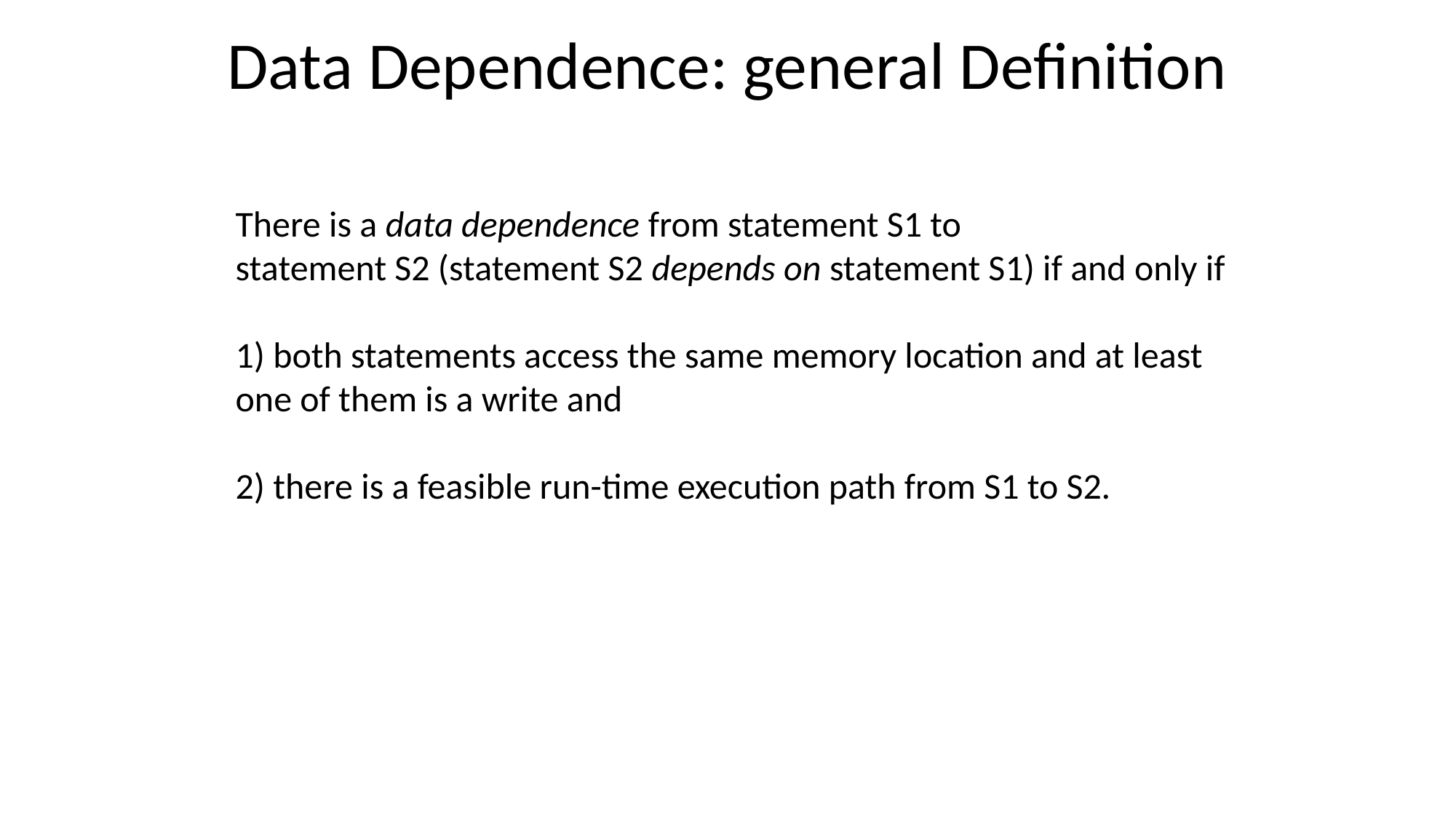

# Data Dependence: general Definition
There is a data dependence from statement S1 to
statement S2 (statement S2 depends on statement S1) if and only if

1) both statements access the same memory location and at least
one of them is a write and

2) there is a feasible run-time execution path from S1 to S2.